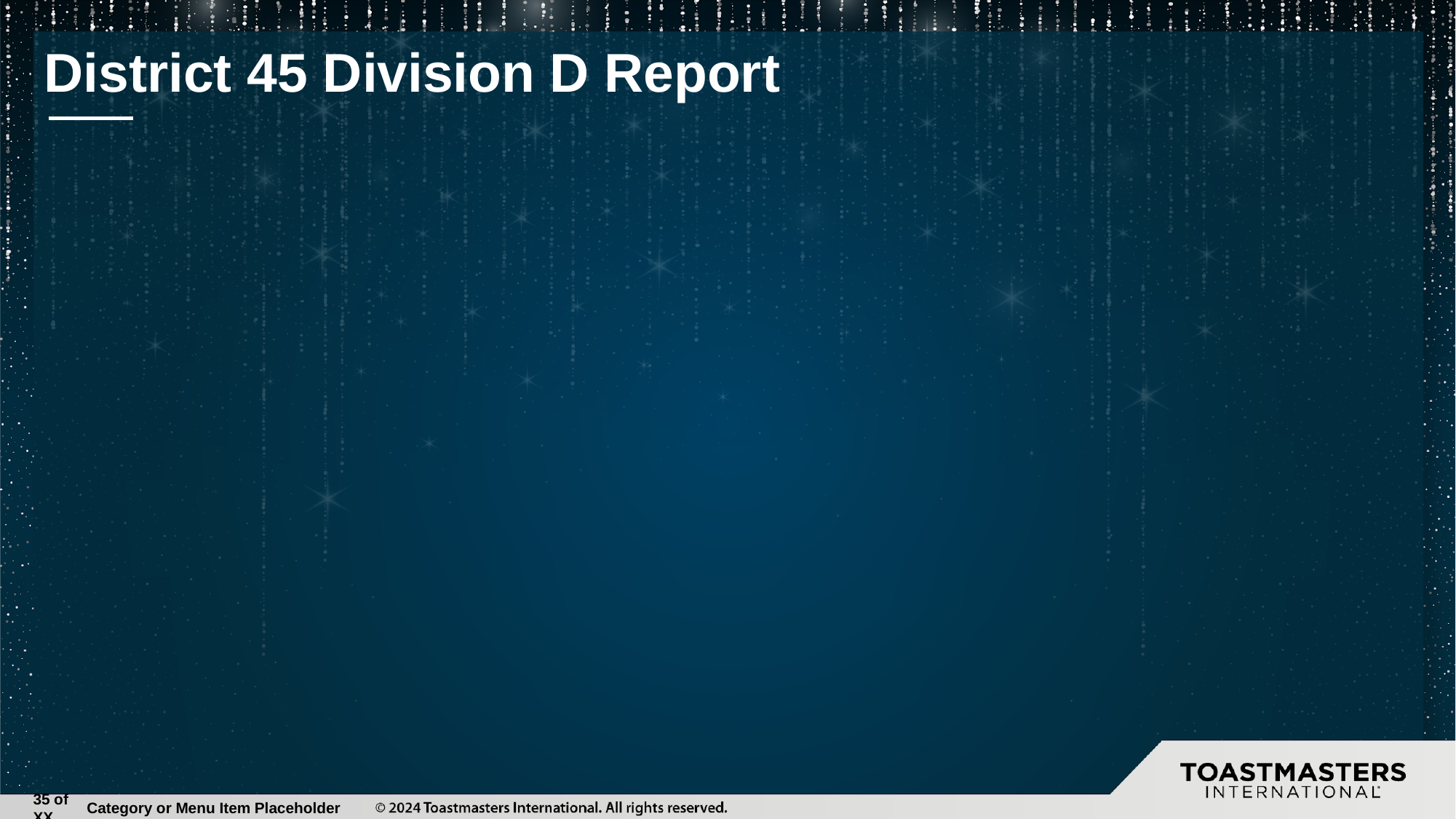

# District 45 Division D Report

35 of XX
Category or Menu Item Placeholder